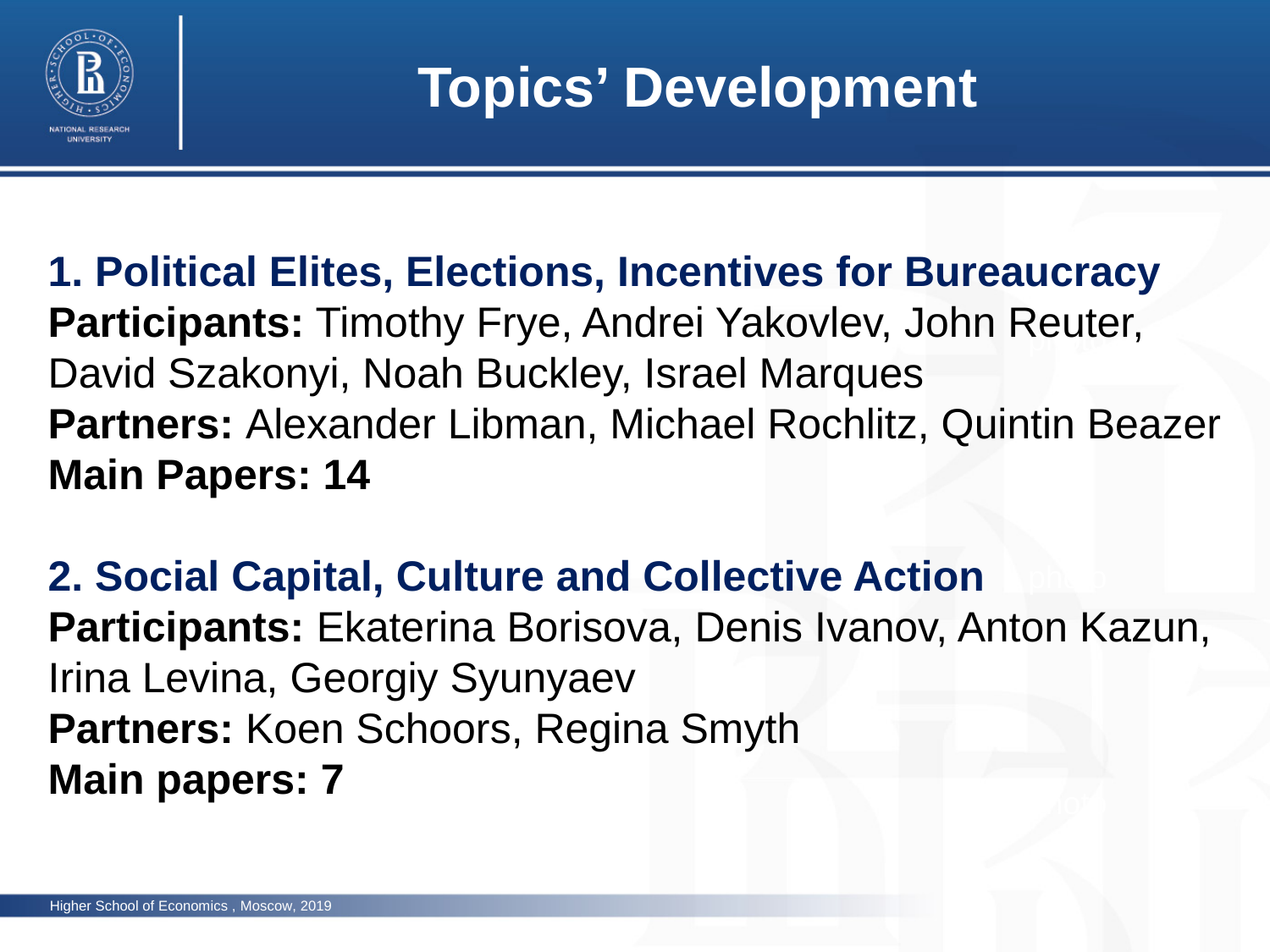

Topics’ Development
1. Political Elites, Elections, Incentives for Bureaucracy
Participants: Timothy Frye, Andrei Yakovlev, John Reuter, David Szakonyi, Noah Buckley, Israel Marques
Partners: Alexander Libman, Michael Rochlitz, Quintin Beazer
Main Papers: 14

2. Social Capital, Culture and Collective Action
Participants: Ekaterina Borisova, Denis Ivanov, Anton Kazun, Irina Levina, Georgiy Syunyaev
Partners: Koen Schoors, Regina Smyth
Main papers: 7

photo
photo
photo
Higher School of Economics , Moscow, 2019